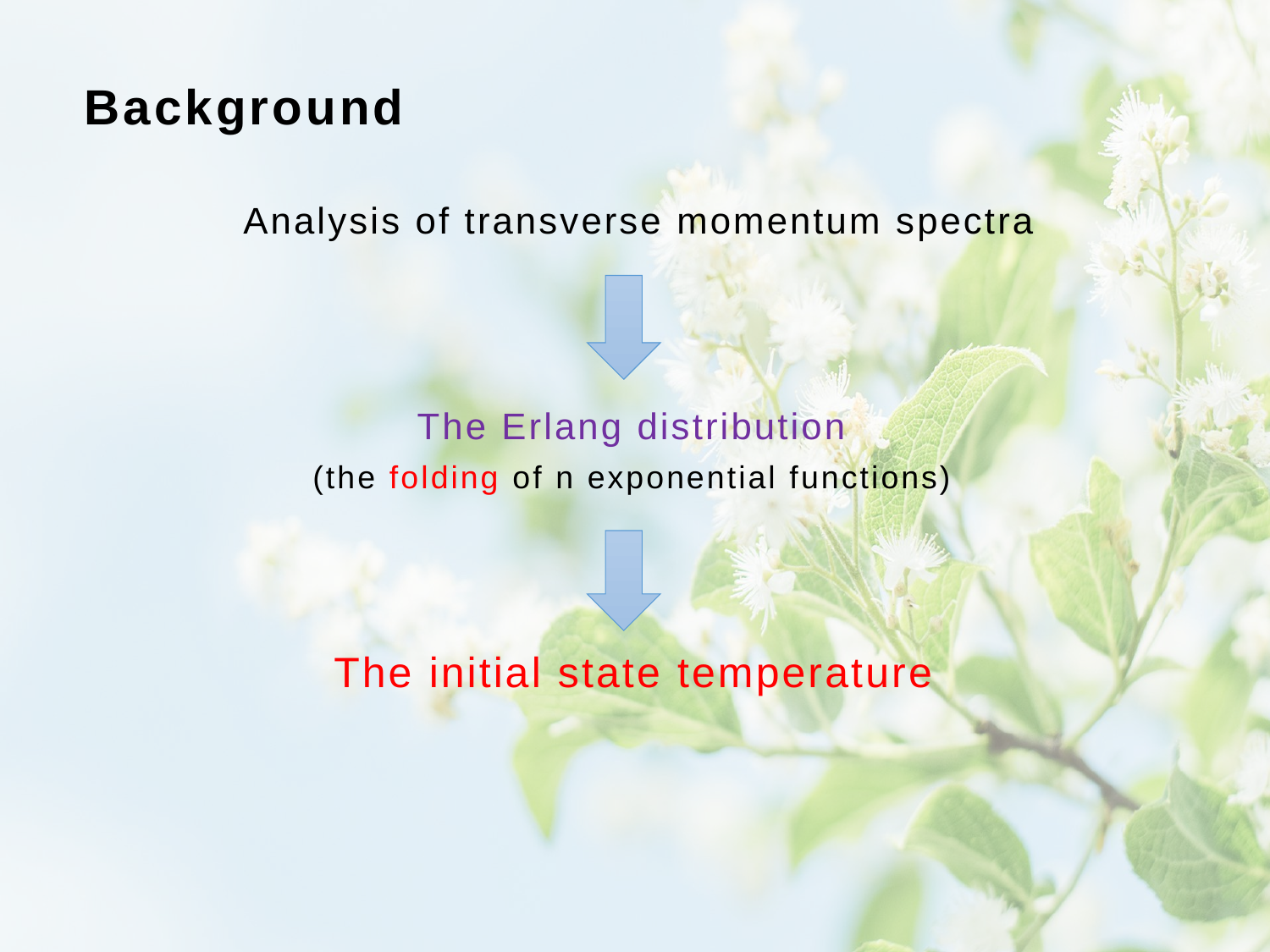

# Background
                   Analysis of transverse momentum spectra

                            The Erlang distribution
                    (the folding of n exponential functions)

                            The initial state temperature